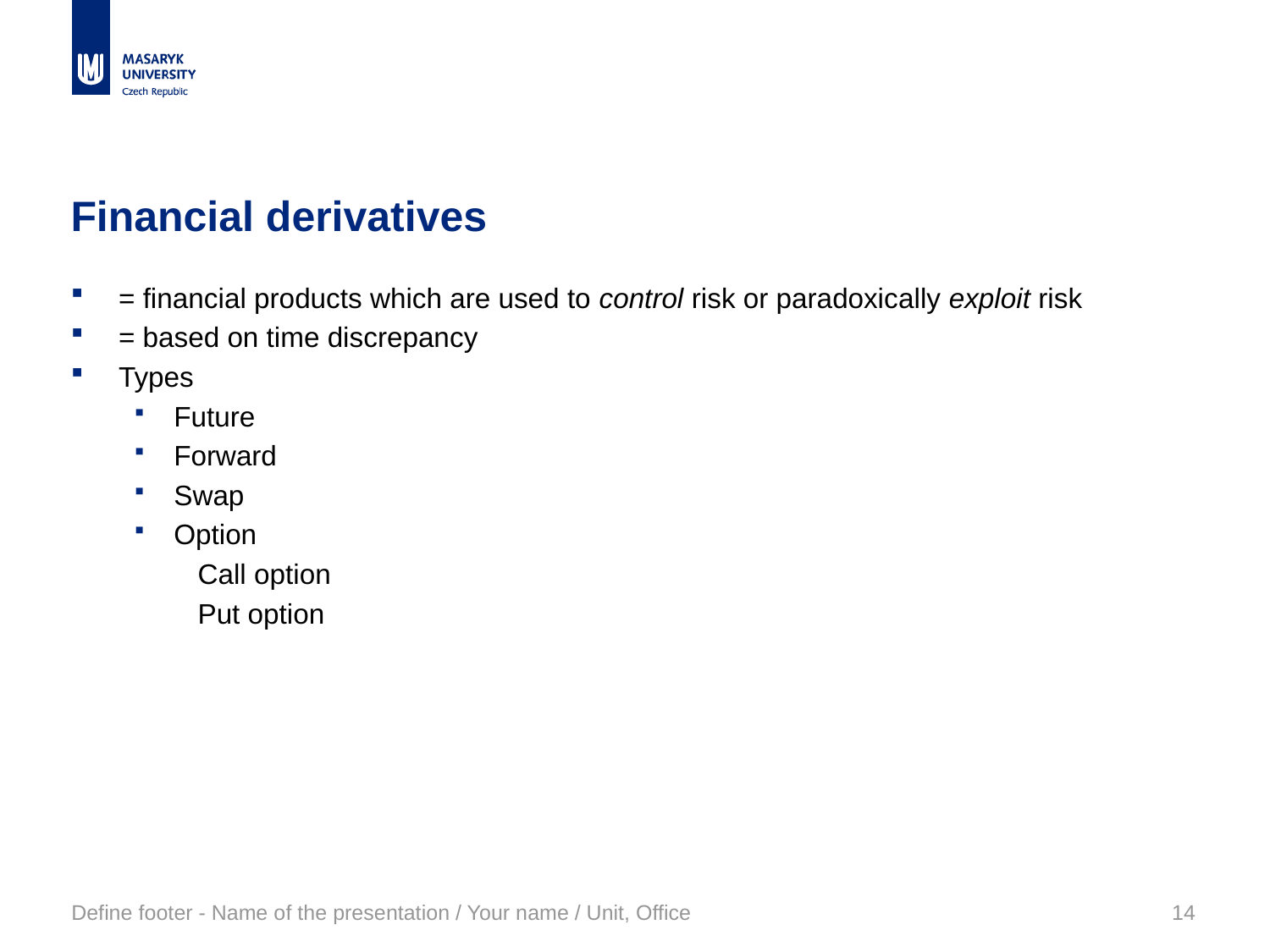

# Financial derivatives
= financial products which are used to control risk or paradoxically exploit risk
= based on time discrepancy
Types
Future
Forward
Swap
Option
Call option
Put option
Define footer - Name of the presentation / Your name / Unit, Office
14